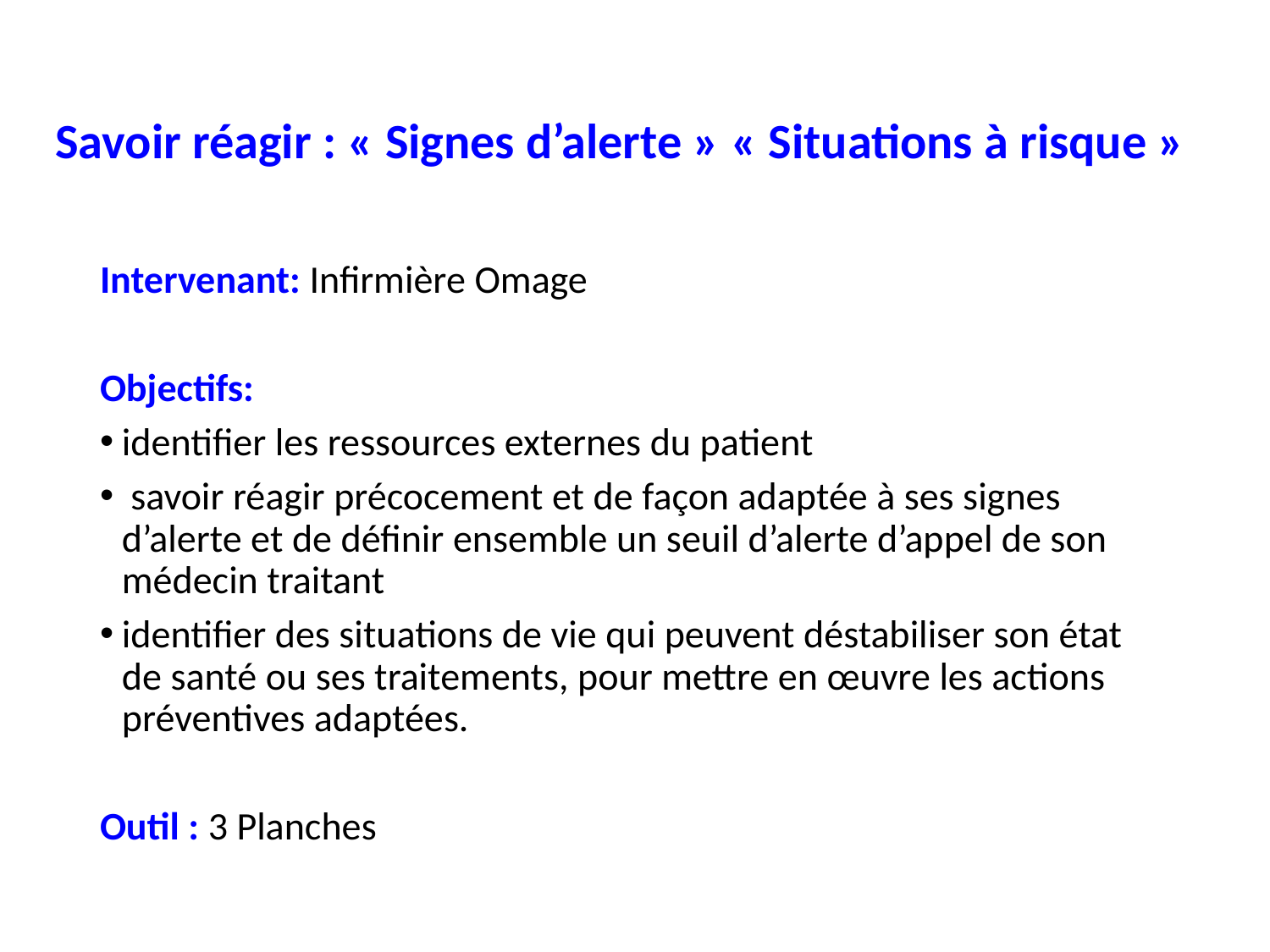

# Savoir réagir : « Signes d’alerte » « Situations à risque »
Intervenant: Infirmière Omage

Objectifs:
identifier les ressources externes du patient
 savoir réagir précocement et de façon adaptée à ses signes d’alerte et de définir ensemble un seuil d’alerte d’appel de son médecin traitant
identifier des situations de vie qui peuvent déstabiliser son état de santé ou ses traitements, pour mettre en œuvre les actions préventives adaptées.

Outil : 3 Planches